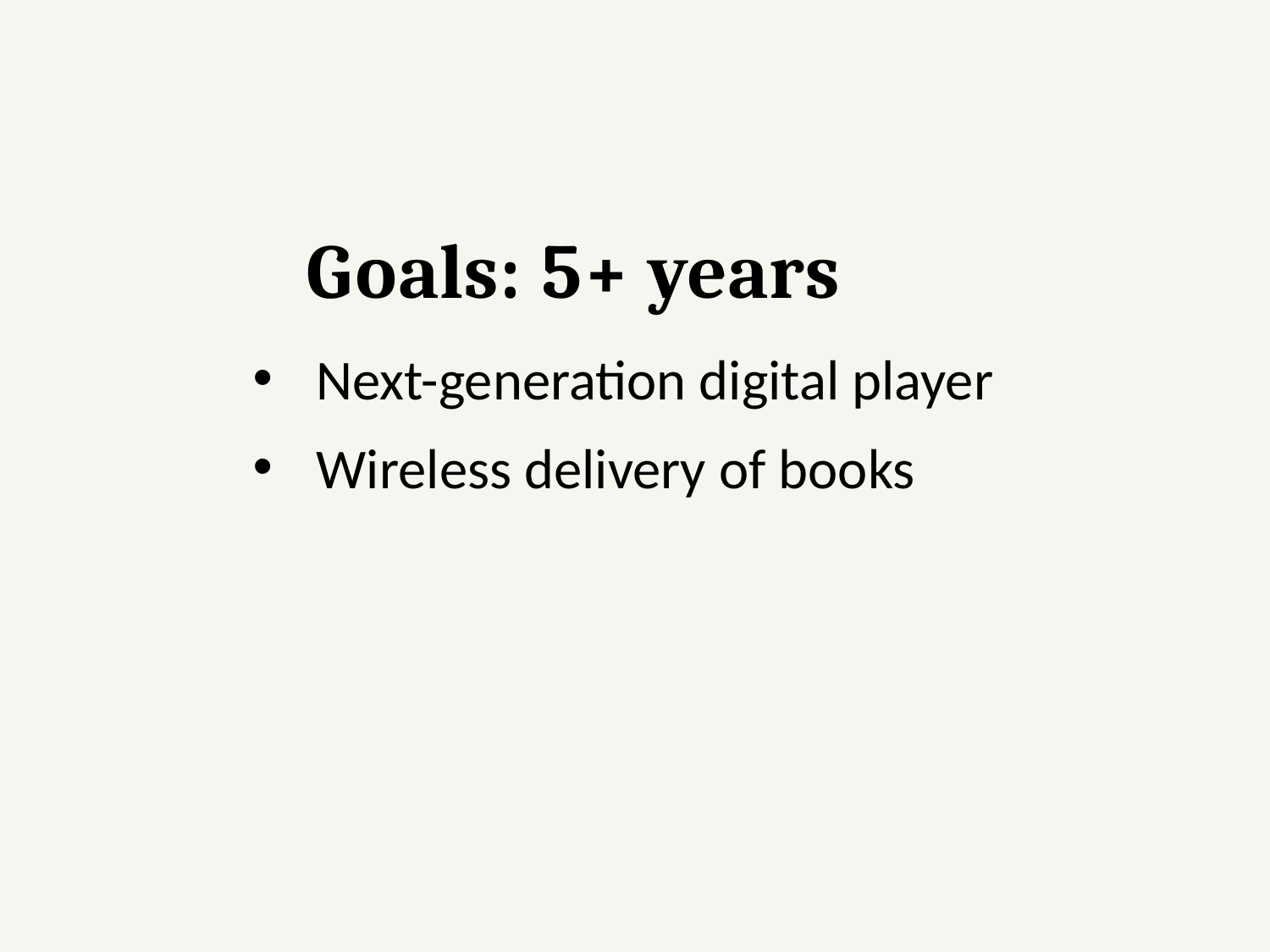

Goals: 5+ years
Next-generation digital player

Wireless delivery of books
16